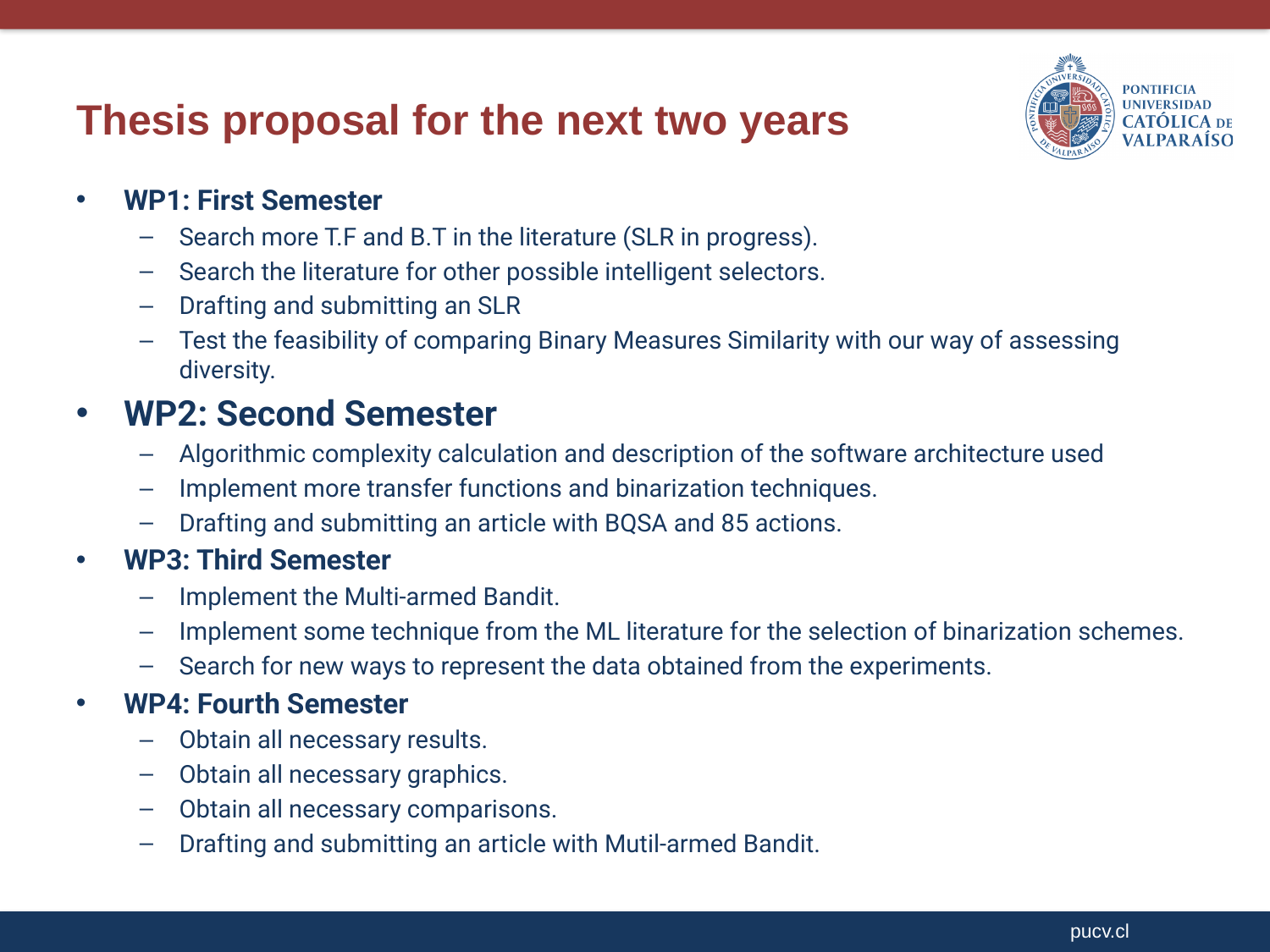

Thesis proposal for the next two years
WP1: First Semester
Search more T.F and B.T in the literature (SLR in progress).
Search the literature for other possible intelligent selectors.
Drafting and submitting an SLR
Test the feasibility of comparing Binary Measures Similarity with our way of assessing diversity.
WP2: Second Semester
Algorithmic complexity calculation and description of the software architecture used
Implement more transfer functions and binarization techniques.
Drafting and submitting an article with BQSA and 85 actions.
WP3: Third Semester
Implement the Multi-armed Bandit.
Implement some technique from the ML literature for the selection of binarization schemes.
Search for new ways to represent the data obtained from the experiments.
WP4: Fourth Semester
Obtain all necessary results.
Obtain all necessary graphics.
Obtain all necessary comparisons.
Drafting and submitting an article with Mutil-armed Bandit.